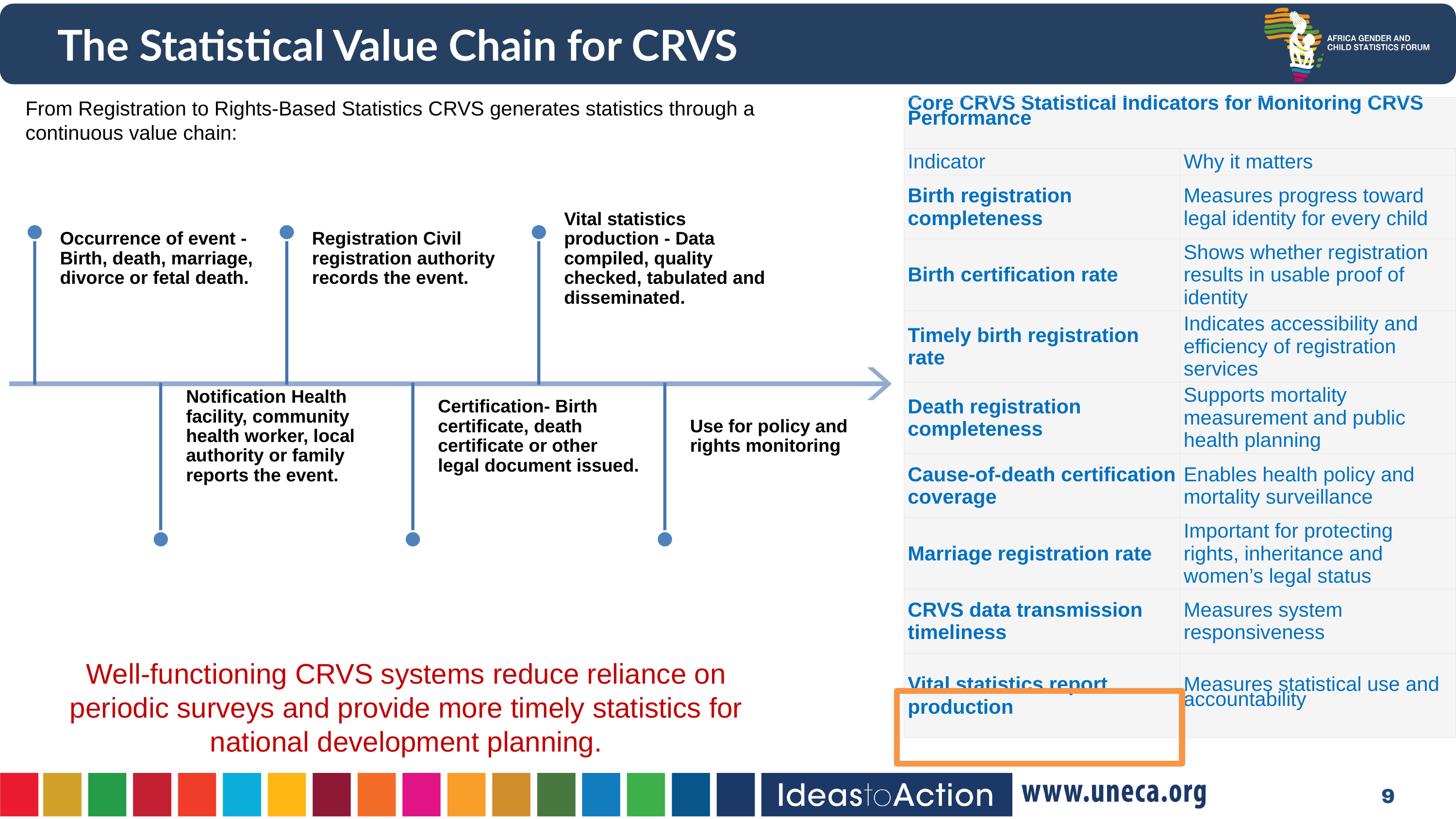

The Statistical Value Chain for CRVS
From Registration to Rights-Based Statistics CRVS generates statistics through a continuous value chain:
| Core CRVS Statistical Indicators for Monitoring CRVS Performance |  |
| --- | --- |
| Indicator | Why it matters |
| Birth registration completeness | Measures progress toward legal identity for every child |
| Birth certification rate | Shows whether registration results in usable proof of identity |
| Timely birth registration rate | Indicates accessibility and efficiency of registration services |
| Death registration completeness | Supports mortality measurement and public health planning |
| Cause-of-death certification coverage | Enables health policy and mortality surveillance |
| Marriage registration rate | Important for protecting rights, inheritance and women’s legal status |
| CRVS data transmission timeliness | Measures system responsiveness |
| Vital statistics report production | Measures statistical use and accountability |
Occurrence of event -Birth, death, marriage, divorce or fetal death.
Notification Health facility, community health worker, local authority or family reports the event.
Registration Civil registration authority records the event.
Certification- Birth certificate, death certificate or other legal document issued.
Vital statistics production - Data compiled, quality checked, tabulated and disseminated.
Use for policy and rights monitoring
Well-functioning CRVS systems reduce reliance on periodic surveys and provide more timely statistics for national development planning.

9